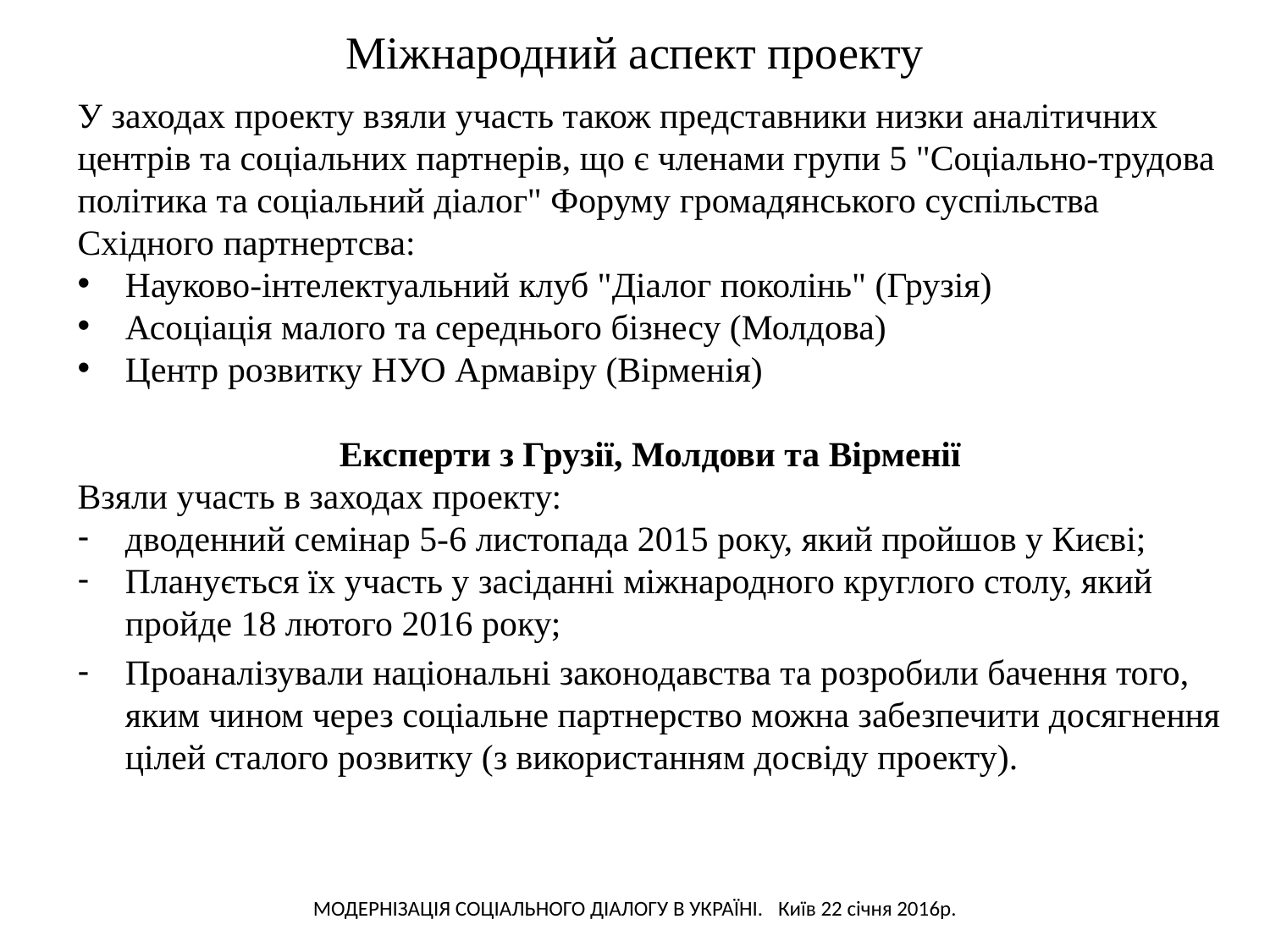

# Міжнародний аспект проекту
У заходах проекту взяли участь також представники низки аналітичних центрів та соціальних партнерів, що є членами групи 5 "Соціально-трудова політика та соціальний діалог" Форуму громадянського суспільства Східного партнертсва:
Науково-інтелектуальний клуб "Діалог поколінь" (Грузія)
Асоціація малого та середнього бізнесу (Молдова)
Центр розвитку НУО Армавіру (Вірменія)

Експерти з Грузії, Молдови та Вірменії
Взяли участь в заходах проекту:
дводенний семінар 5-6 листопада 2015 року, який пройшов у Києві;
Планується їх участь у засіданні міжнародного круглого столу, який пройде 18 лютого 2016 року;
Проаналізували національні законодавства та розробили бачення того, яким чином через соціальне партнерство можна забезпечити досягнення цілей сталого розвитку (з використанням досвіду проекту).

Модернізація соцІального діалогУ в УкраЇнІ.   Київ 22 січня 2016р.